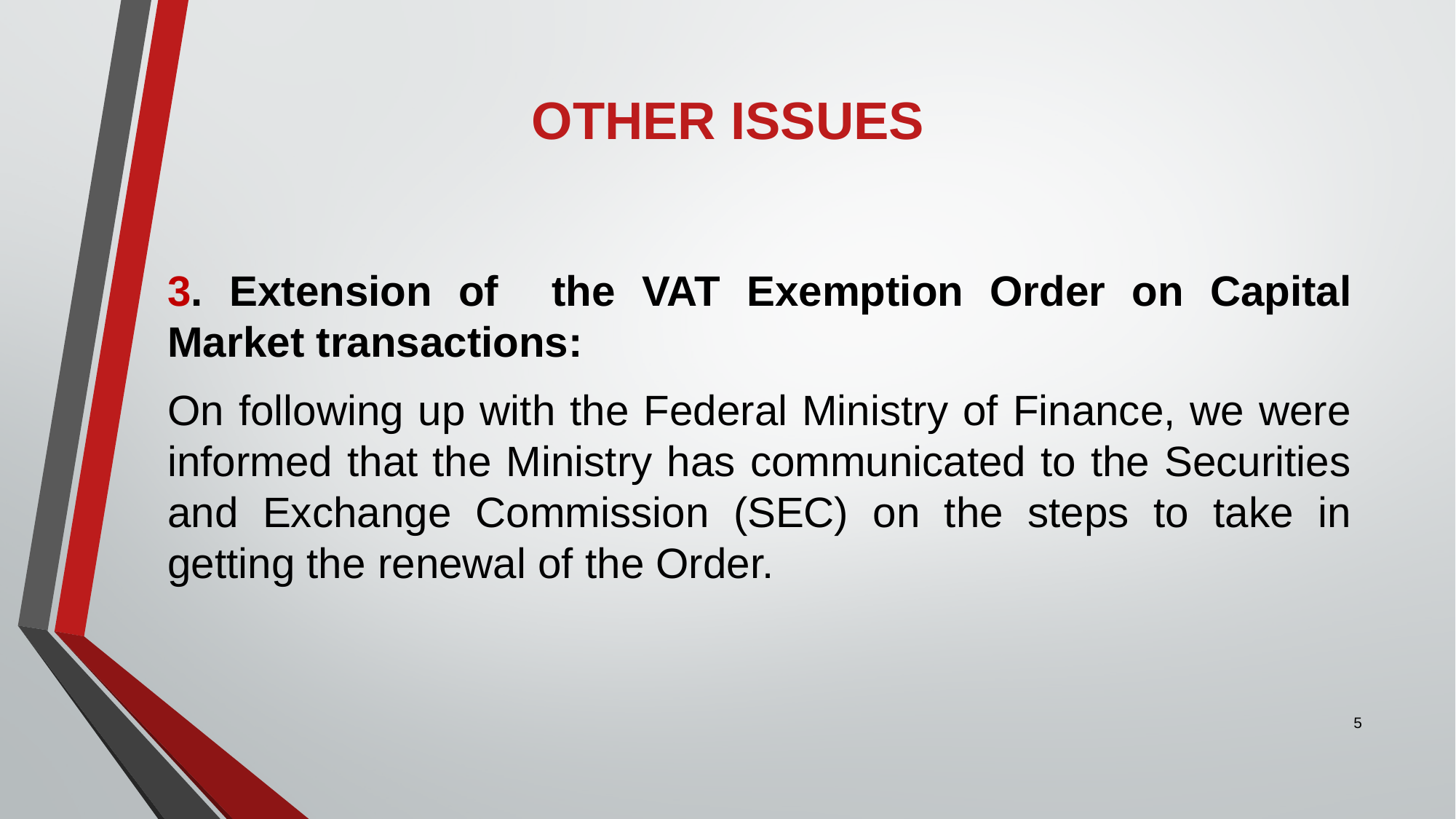

# OTHER ISSUES
3. Extension of  the VAT Exemption Order on Capital Market transactions:
On following up with the Federal Ministry of Finance, we were informed that the Ministry has communicated to the Securities and Exchange Commission (SEC) on the steps to take in getting the renewal of the Order.
5